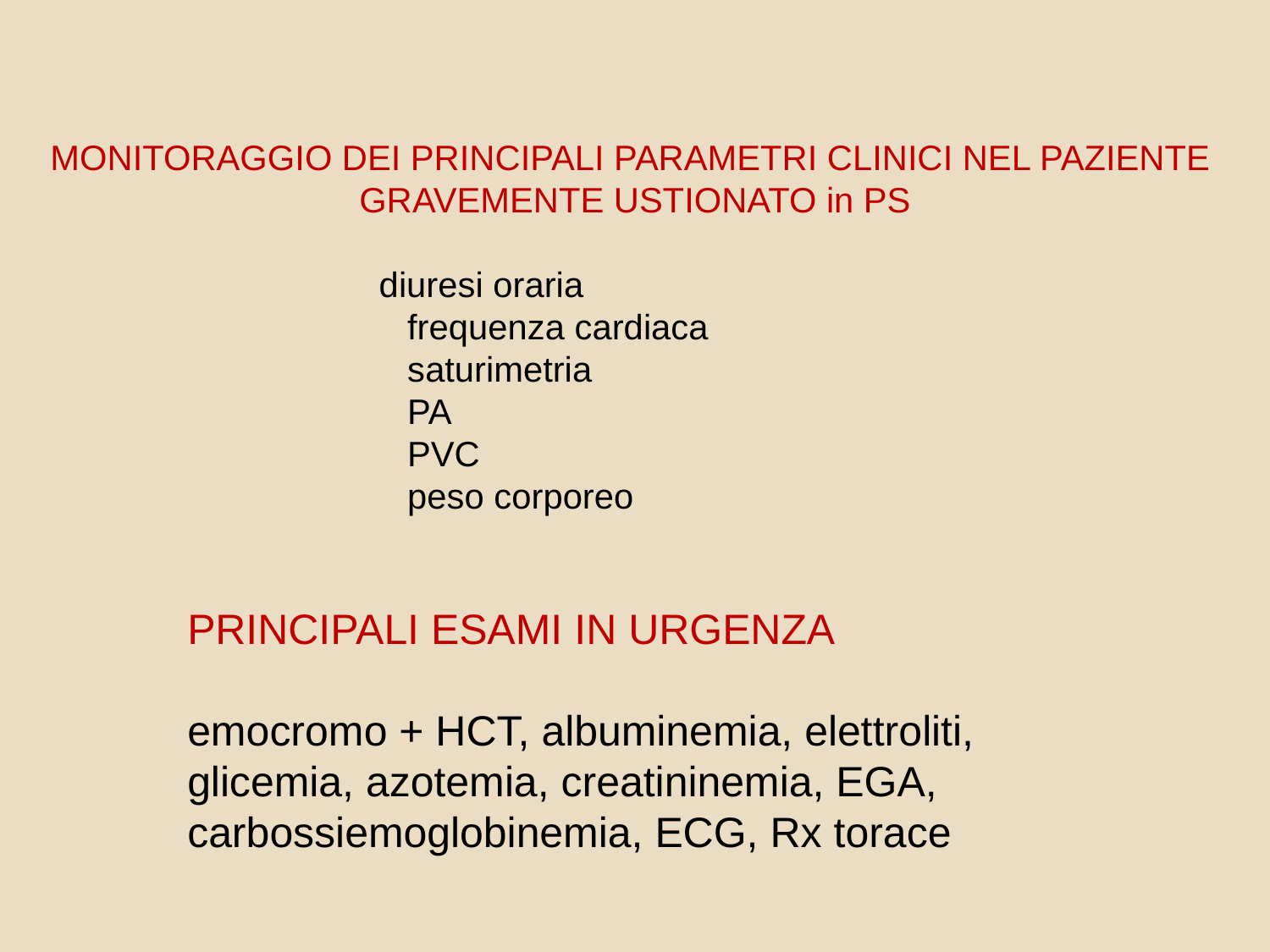

MONITORAGGIO DEI PRINCIPALI PARAMETRI CLINICI NEL PAZIENTE  GRAVEMENTE USTIONATO in PS

                        	         diuresi oraria
                                      frequenza cardiaca
                                      saturimetria
                                      PA
                                      PVC
                                      peso corporeo
PRINCIPALI ESAMI IN URGENZA

emocromo + HCT, albuminemia, elettroliti, glicemia, azotemia, creatininemia, EGA, carbossiemoglobinemia, ECG, Rx torace